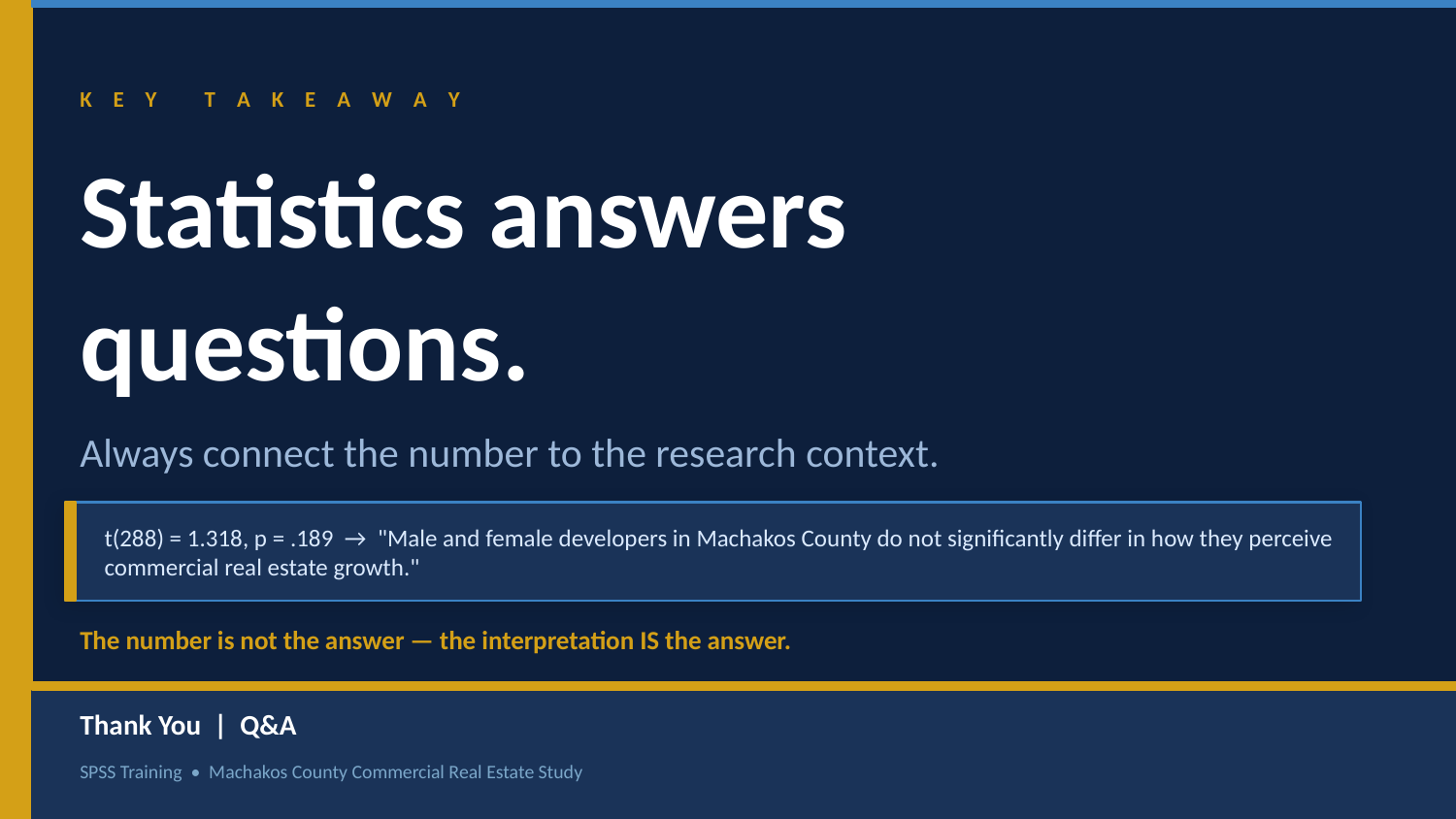

K E Y   T A K E A W A Y
Statistics answers
questions.
Always connect the number to the research context.

t(288) = 1.318, p = .189  →  "Male and female developers in Machakos County do not significantly differ in how they perceive commercial real estate growth."
The number is not the answer — the interpretation IS the answer.

Thank You  |  Q&A
SPSS Training  •  Machakos County Commercial Real Estate Study